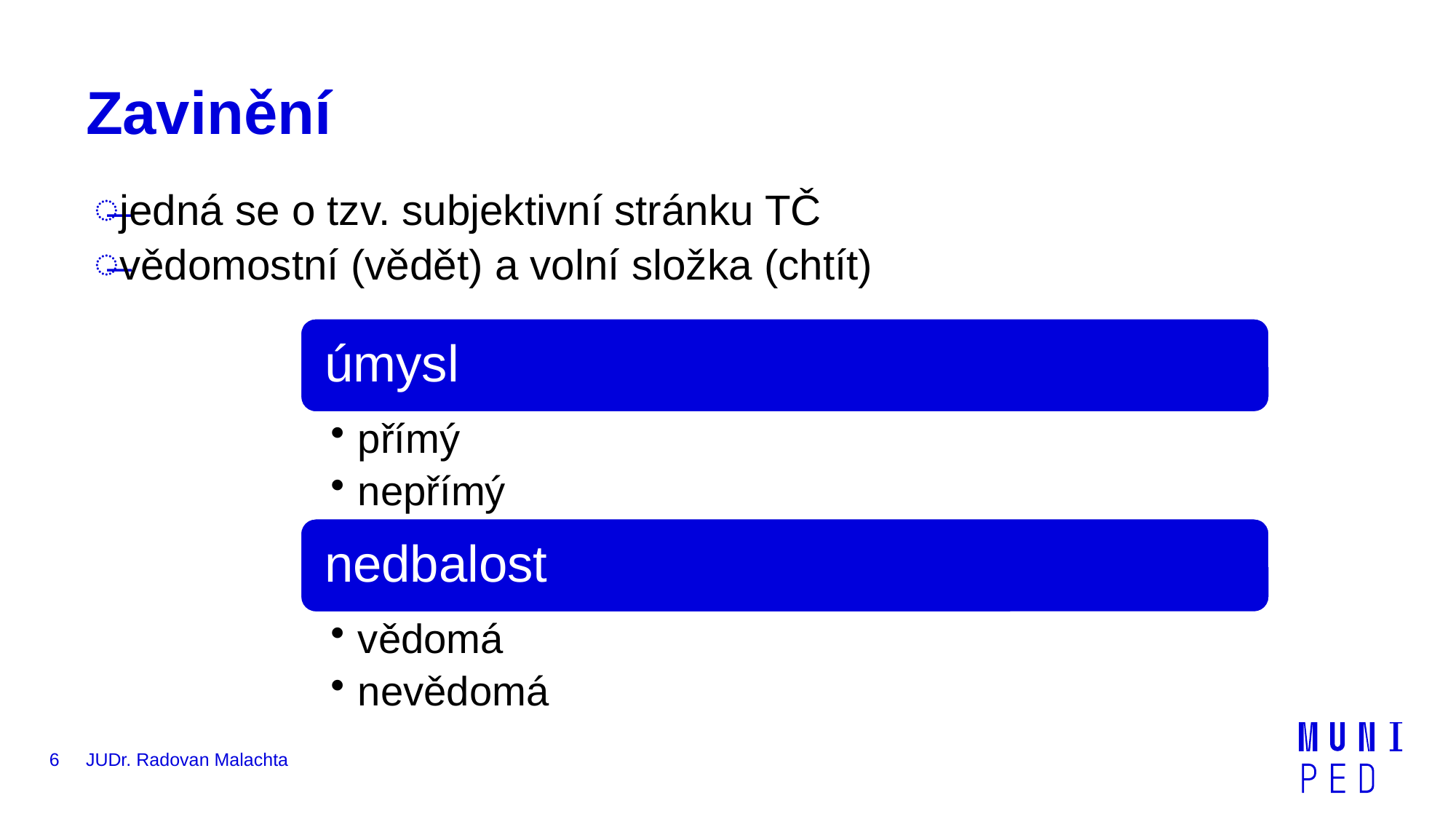

# Zavinění
jedná se o tzv. subjektivní stránku TČ
vědomostní (vědět) a volní složka (chtít)

úmysl
přímý
nepřímý
nedbalost
vědomá
nevědomá
6
JUDr. Radovan Malachta